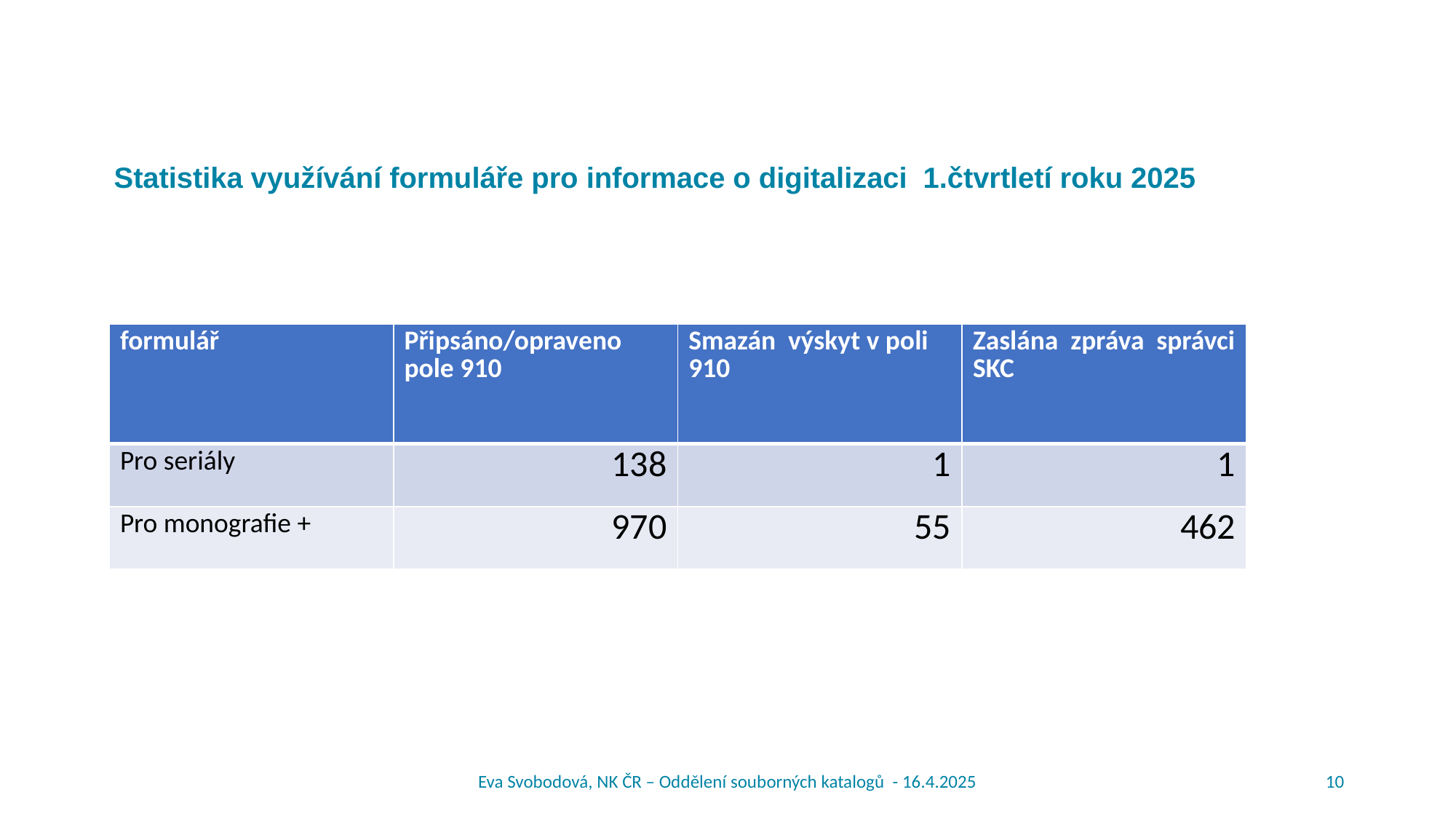

# Statistika využívání formuláře pro informace o digitalizaci  1.čtvrtletí roku 2025

| formulář | Připsáno/opraveno pole 910 | Smazán výskyt v poli 910 | Zaslána zpráva správci SKC |
| --- | --- | --- | --- |
| Pro seriály | 138 | 1 | 1 |
| Pro monografie + | 970 | 55 | 462 |
Eva Svobodová, NK ČR – Oddělení souborných katalogů  - 16.4.2025
10